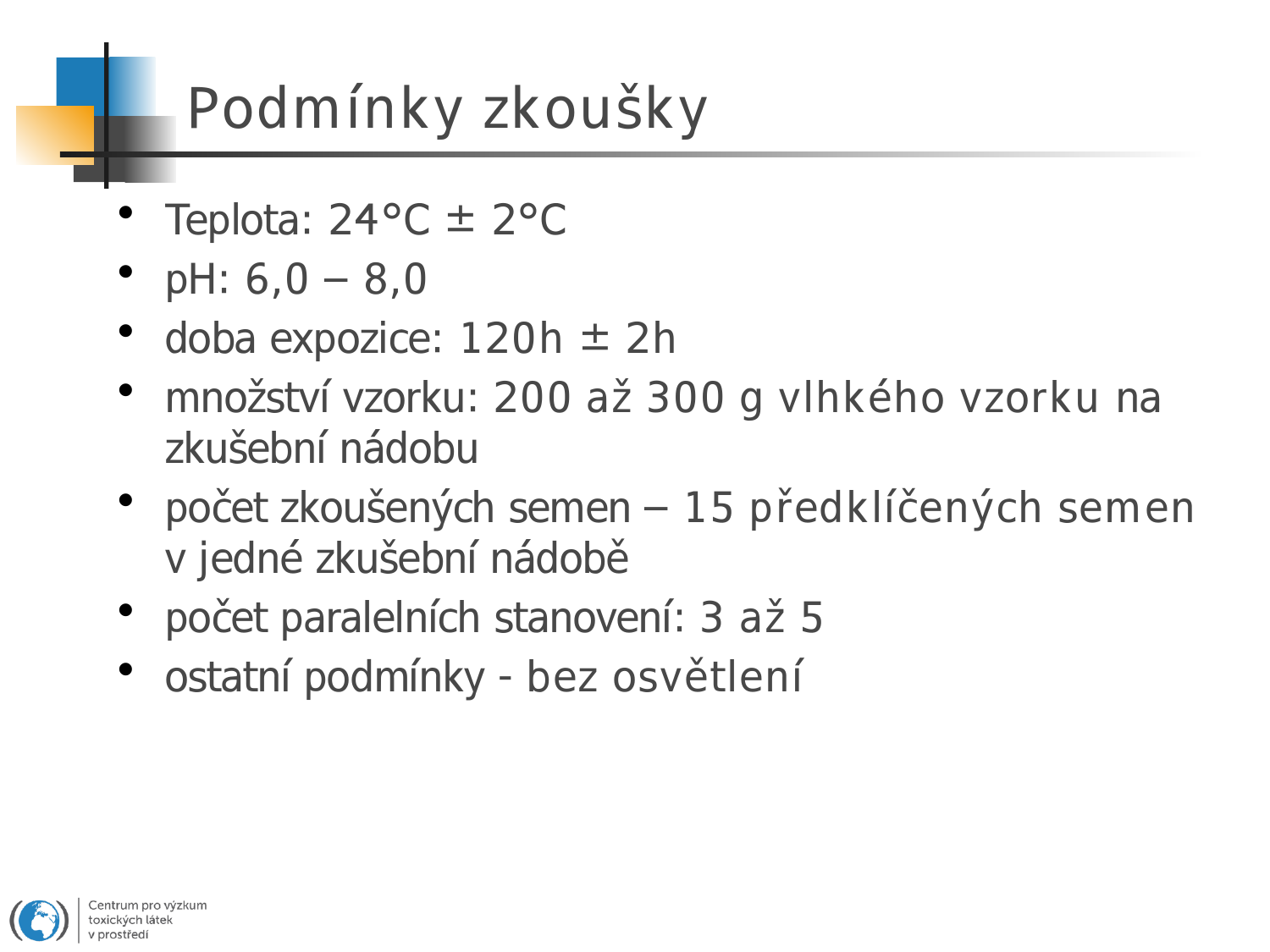

# Podmínky zkoušky
Teplota: 24°C ± 2°C
pH: 6,0 – 8,0
doba expozice: 120h ± 2h
množství vzorku: 200 až 300 g vlhkého vzorku na zkušební nádobu
počet zkoušených semen – 15 předklíčených semen v jedné zkušební nádobě
počet paralelních stanovení: 3 až 5
ostatní podmínky - bez osvětlení